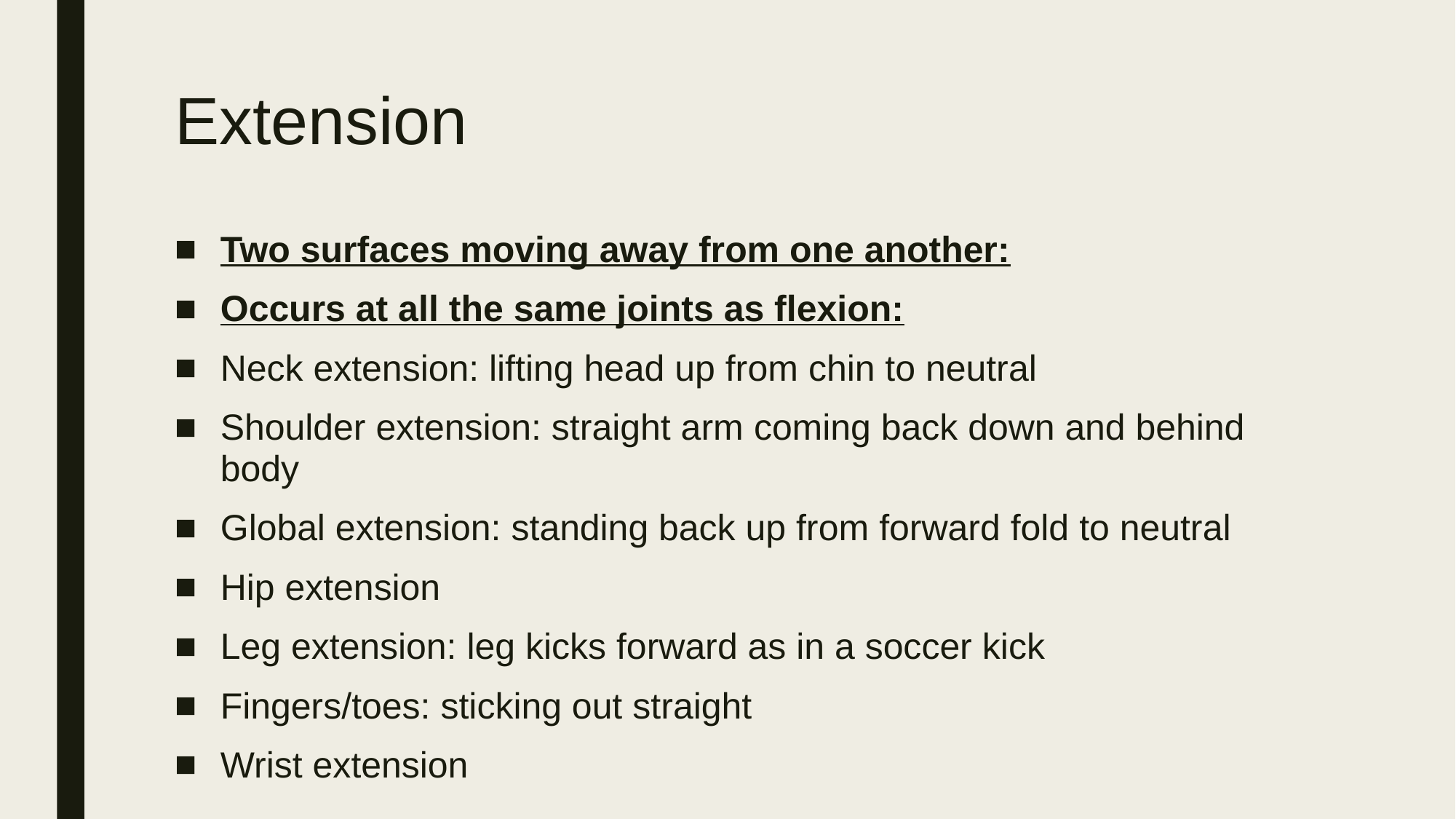

# Extension
Two surfaces moving away from one another:
Occurs at all the same joints as flexion:
Neck extension: lifting head up from chin to neutral
Shoulder extension: straight arm coming back down and behind body
Global extension: standing back up from forward fold to neutral
Hip extension
Leg extension: leg kicks forward as in a soccer kick
Fingers/toes: sticking out straight
Wrist extension